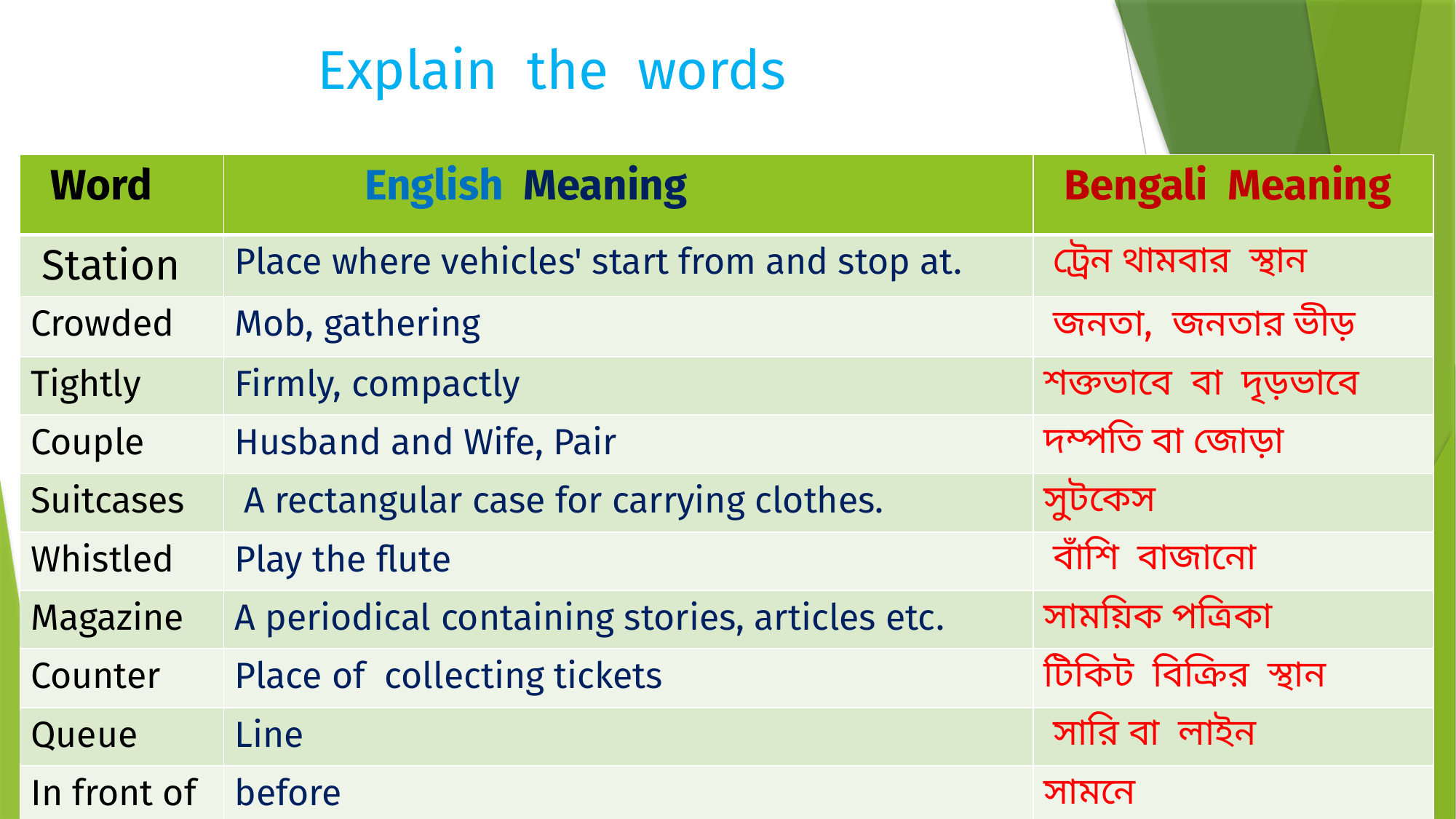

# Explain  the  words
| Word | English Meaning | Bengali Meaning |
| --- | --- | --- |
| ‍Station | Place where vehicles' start from and stop at. | ট্রেন থামবার স্থান |
| Crowded | Mob, gathering | জনতা, জনতার ভীড় |
| Tightly | Firmly, compactly | শক্তভাবে বা দৃড়ভাবে |
| Couple | Husband and Wife, Pair | দম্পতি বা জোড়া |
| Suitcases | A rectangular case for carrying clothes. | সুটকেস |
| Whistled | Play the flute | বাঁশি বাজানো |
| Magazine | A periodical containing stories, articles etc. | সাময়িক পত্রিকা |
| Counter | Place of collecting tickets | টিকিট বিক্রির স্থান |
| Queue | Line | সারি বা লাইন |
| In front of | before | সামনে |